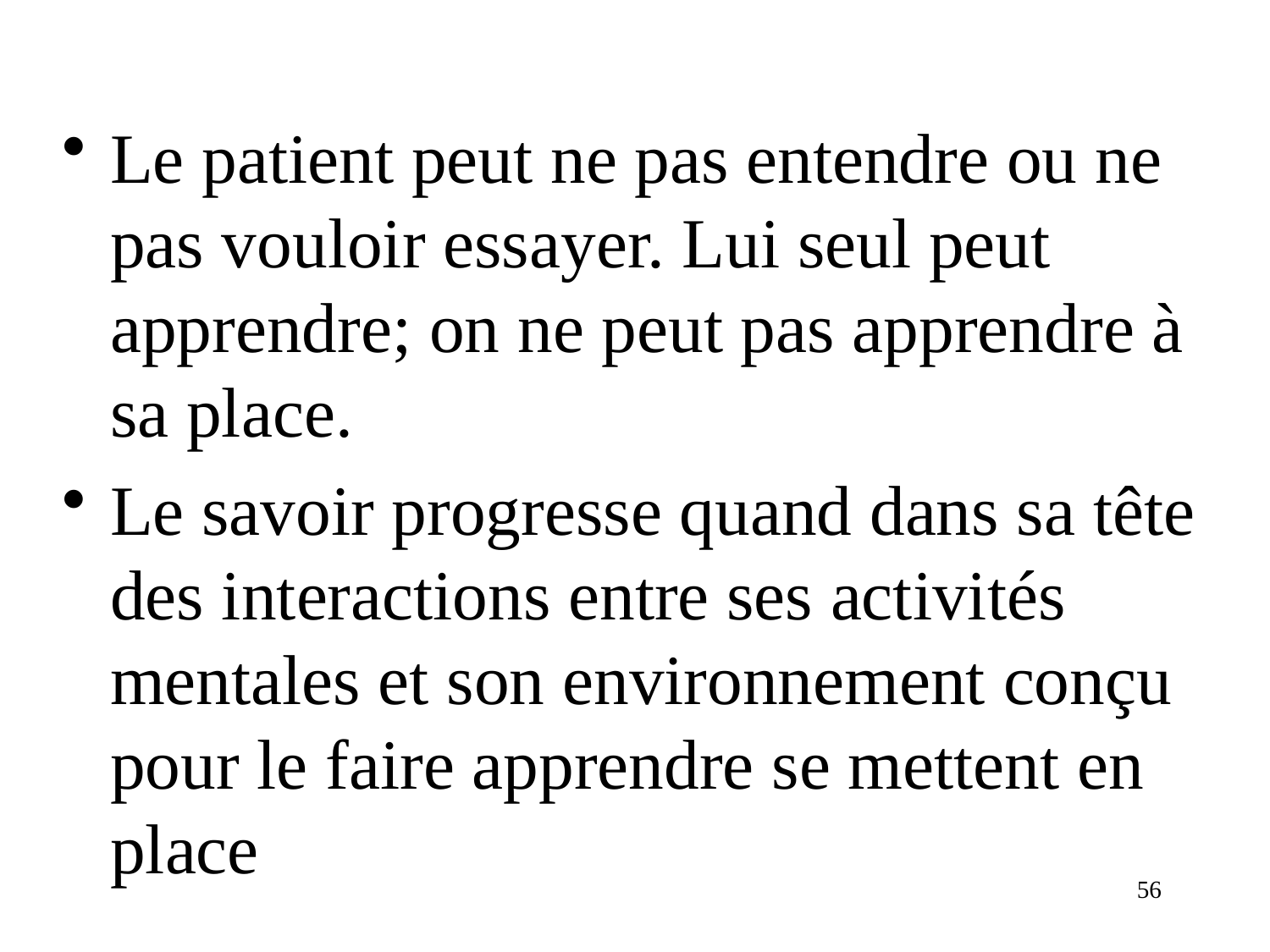

#
Le patient peut ne pas entendre ou ne pas vouloir essayer. Lui seul peut apprendre; on ne peut pas apprendre à sa place.
Le savoir progresse quand dans sa tête des interactions entre ses activités mentales et son environnement conçu pour le faire apprendre se mettent en place
56